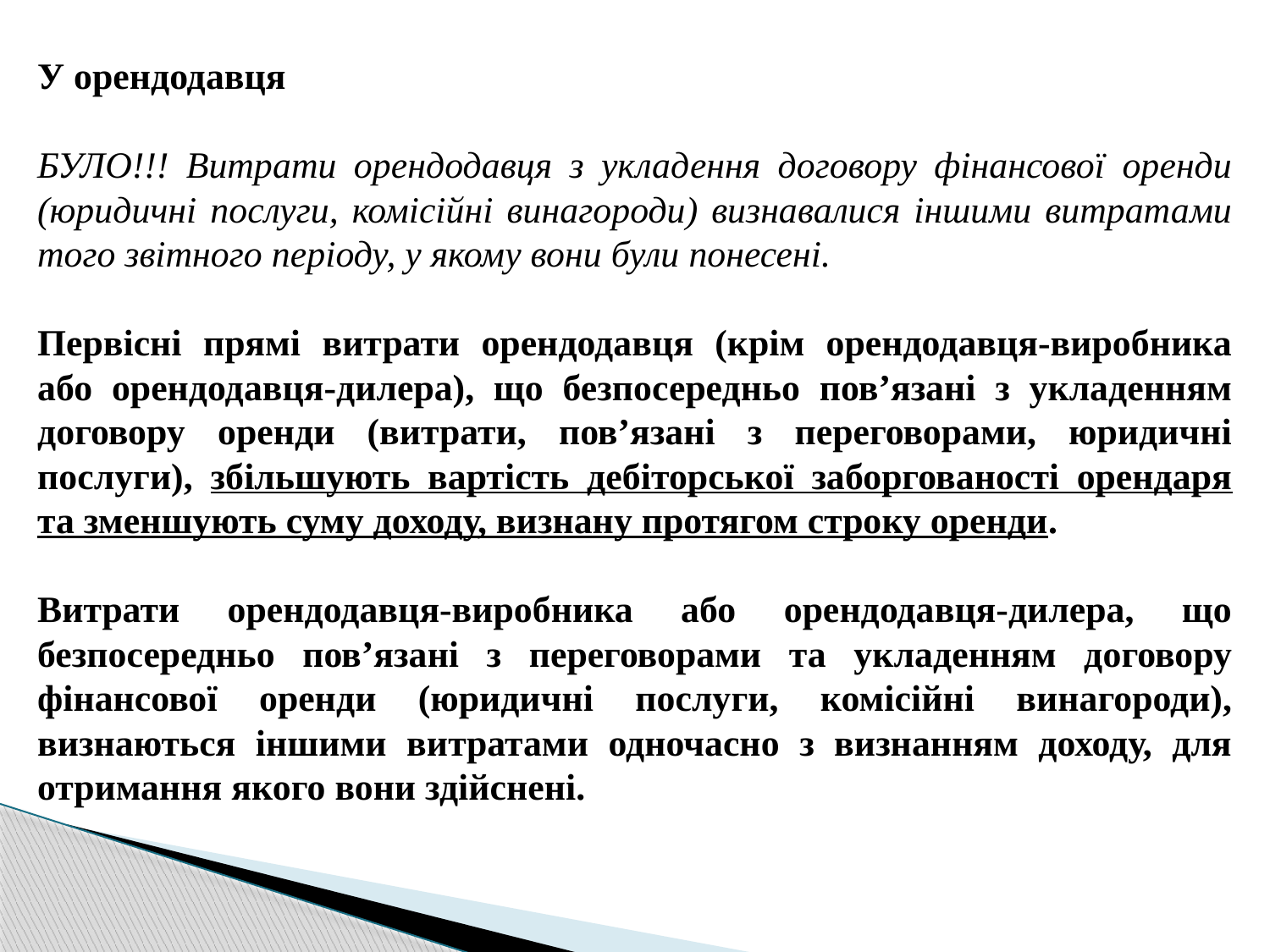

У орендодавця

БУЛО!!! Витрати орендодавця з укладення договору фінансової оренди (юридичні послуги, комісійні винагороди) визнавалися іншими витратами того звітного періоду, у якому вони були понесені.

Первісні прямі витрати орендодавця (крім орендодавця-виробника або орендодавця-дилера), що безпосередньо пов’язані з укладенням договору оренди (витрати, пов’язані з переговорами, юридичні послуги), збільшують вартість дебіторської заборгованості орендаря та зменшують суму доходу, визнану протягом строку оренди.

Витрати орендодавця-виробника або орендодавця-дилера, що безпосередньо пов’язані з переговорами та укладенням договору фінансової оренди (юридичні послуги, комісійні винагороди), визнаються іншими витратами одночасно з визнанням доходу, для отримання якого вони здійснені.